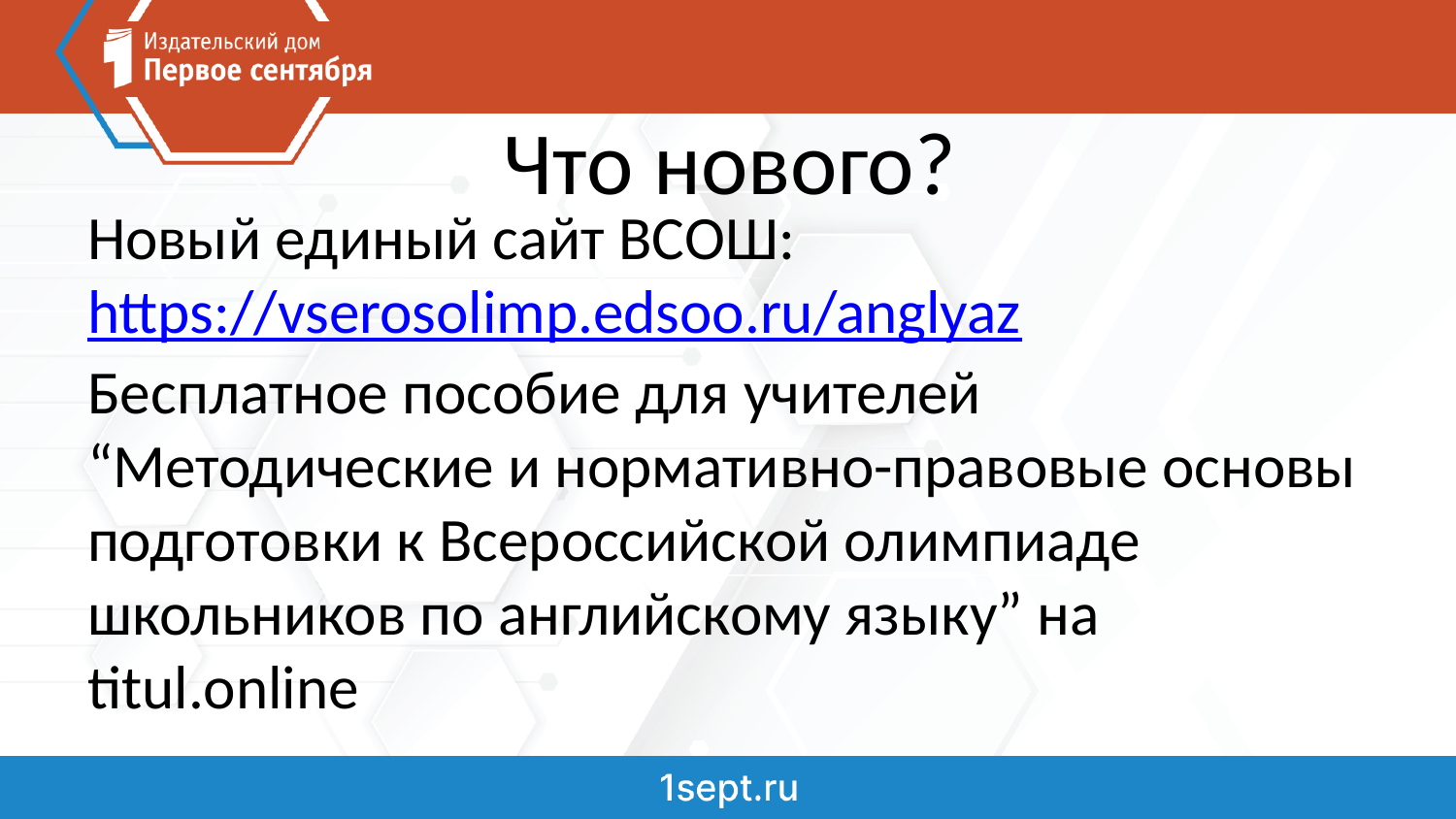

# Что нового?
Новый единый сайт ВСОШ: https://vserosolimp.edsoo.ru/anglyaz
Бесплатное пособие для учителей “Методические и нормативно-правовые основы подготовки к Всероссийской олимпиаде школьников по английскому языку” на titul.online